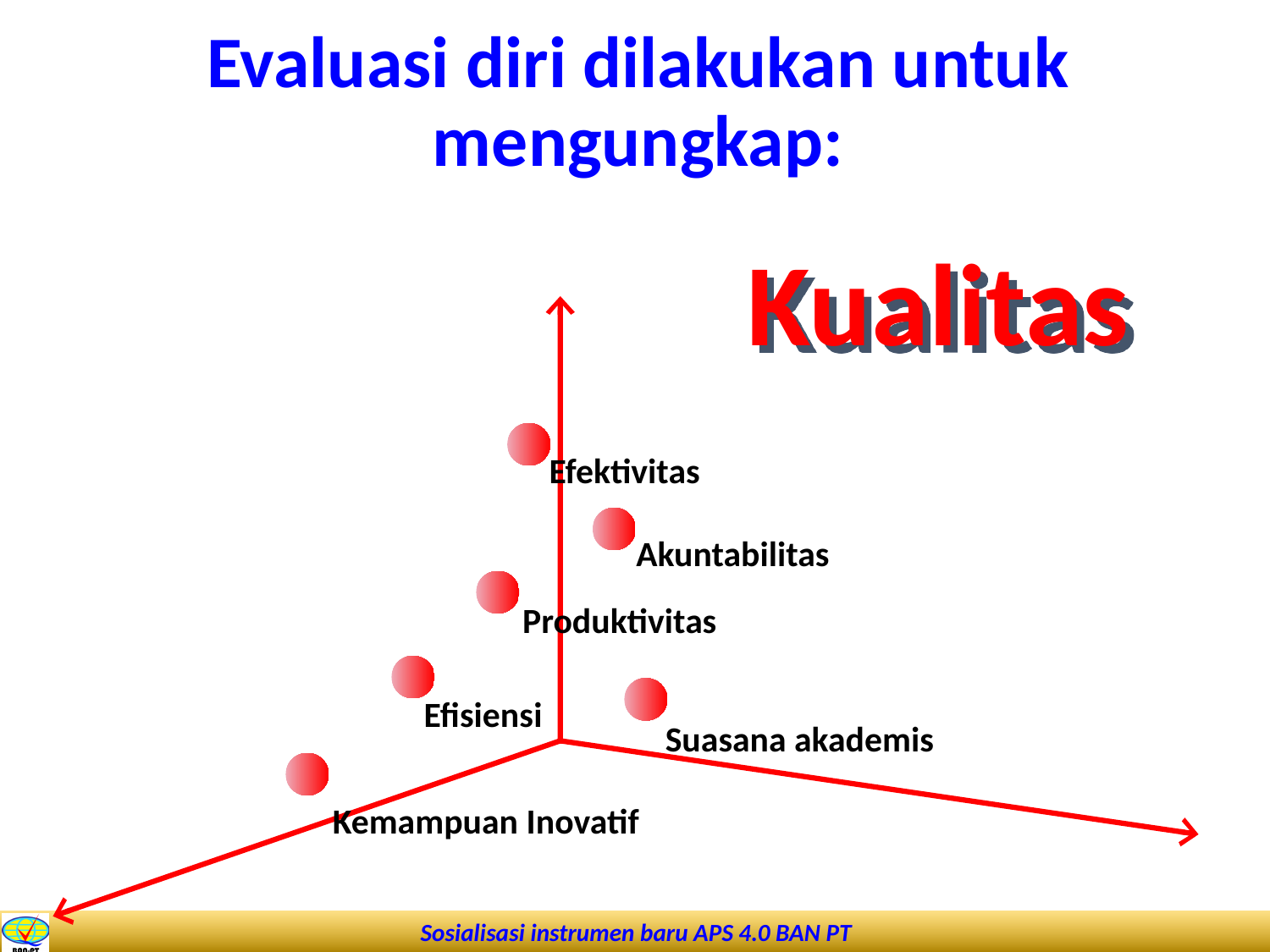

# Evaluasi diri dilakukan untuk mengungkap:
Kualitas

Efektivitas

Akuntabilitas

Produktivitas

Efisiensi

Suasana akademis

Kemampuan Inovatif